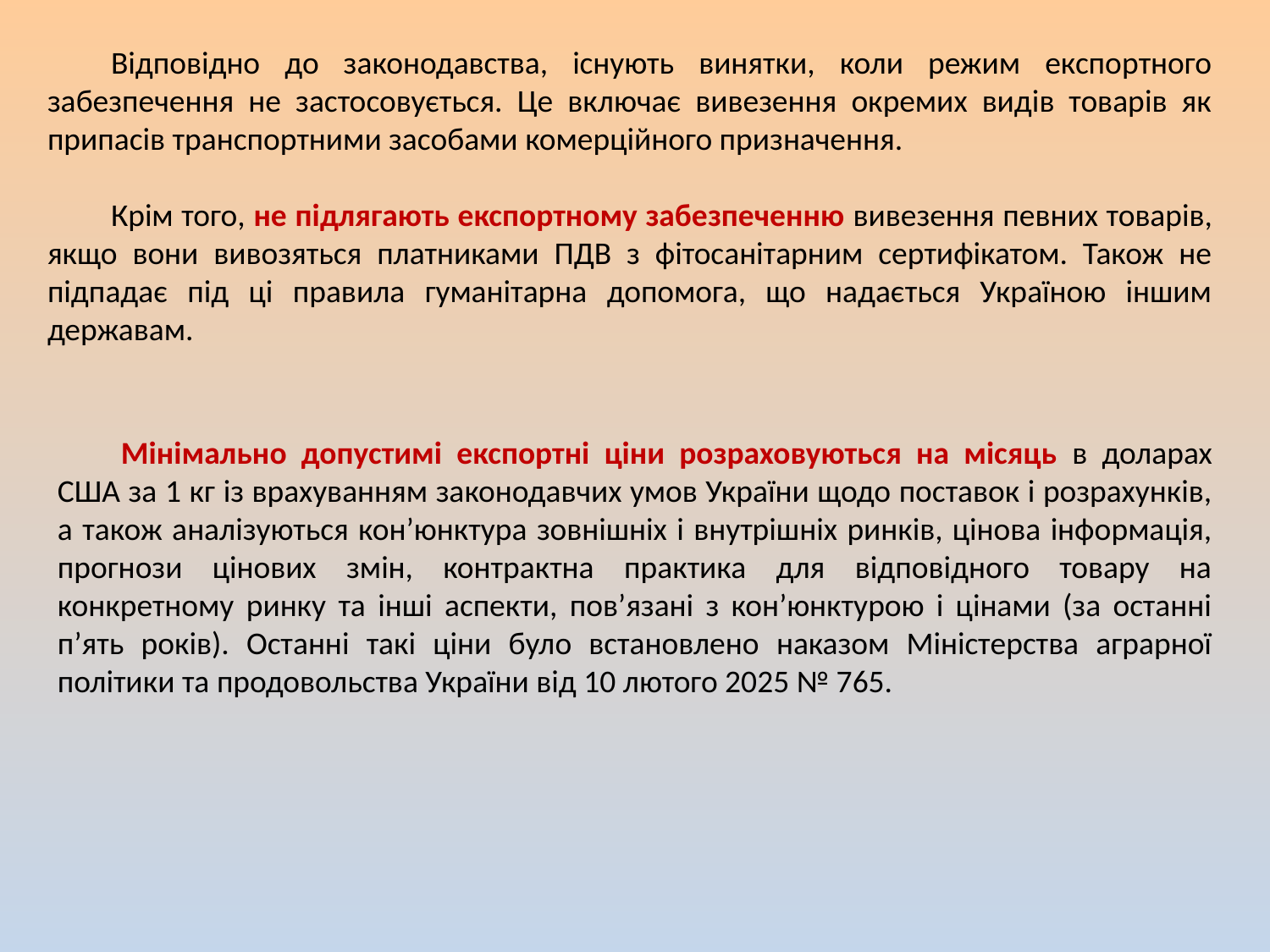

Відповідно до законодавства, існують винятки, коли режим експортного забезпечення не застосовується. Це включає вивезення окремих видів товарів як припасів транспортними засобами комерційного призначення.

Крім того, не підлягають експортному забезпеченню вивезення певних товарів, якщо вони вивозяться платниками ПДВ з фітосанітарним сертифікатом. Також не підпадає під ці правила гуманітарна допомога, що надається Україною іншим державам.
Мінімально допустимі експортні ціни розраховуються на місяць в доларах США за 1 кг із врахуванням законодавчих умов України щодо поставок і розрахунків, а також аналізуються кон’юнктура зовнішніх і внутрішніх ринків, цінова інформація, прогнози цінових змін, контрактна практика для відповідного товару на конкретному ринку та інші аспекти, пов’язані з кон’юнктурою і цінами (за останні п’ять років). Останні такі ціни було встановлено наказом Міністерства аграрної політики та продовольства України від 10 лютого 2025 № 765.